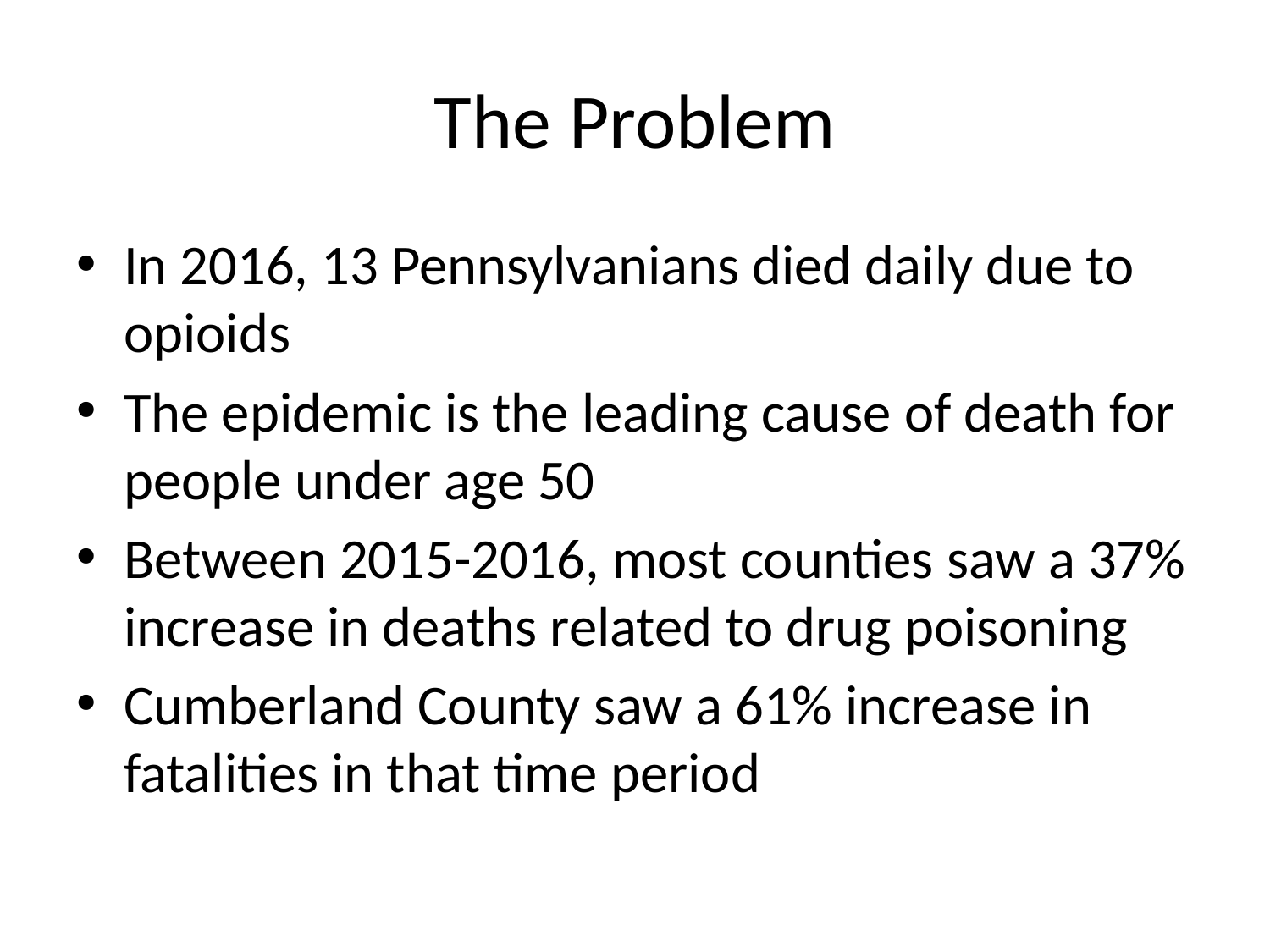

# The Problem
In 2016, 13 Pennsylvanians died daily due to opioids
The epidemic is the leading cause of death for people under age 50
Between 2015-2016, most counties saw a 37% increase in deaths related to drug poisoning
Cumberland County saw a 61% increase in fatalities in that time period